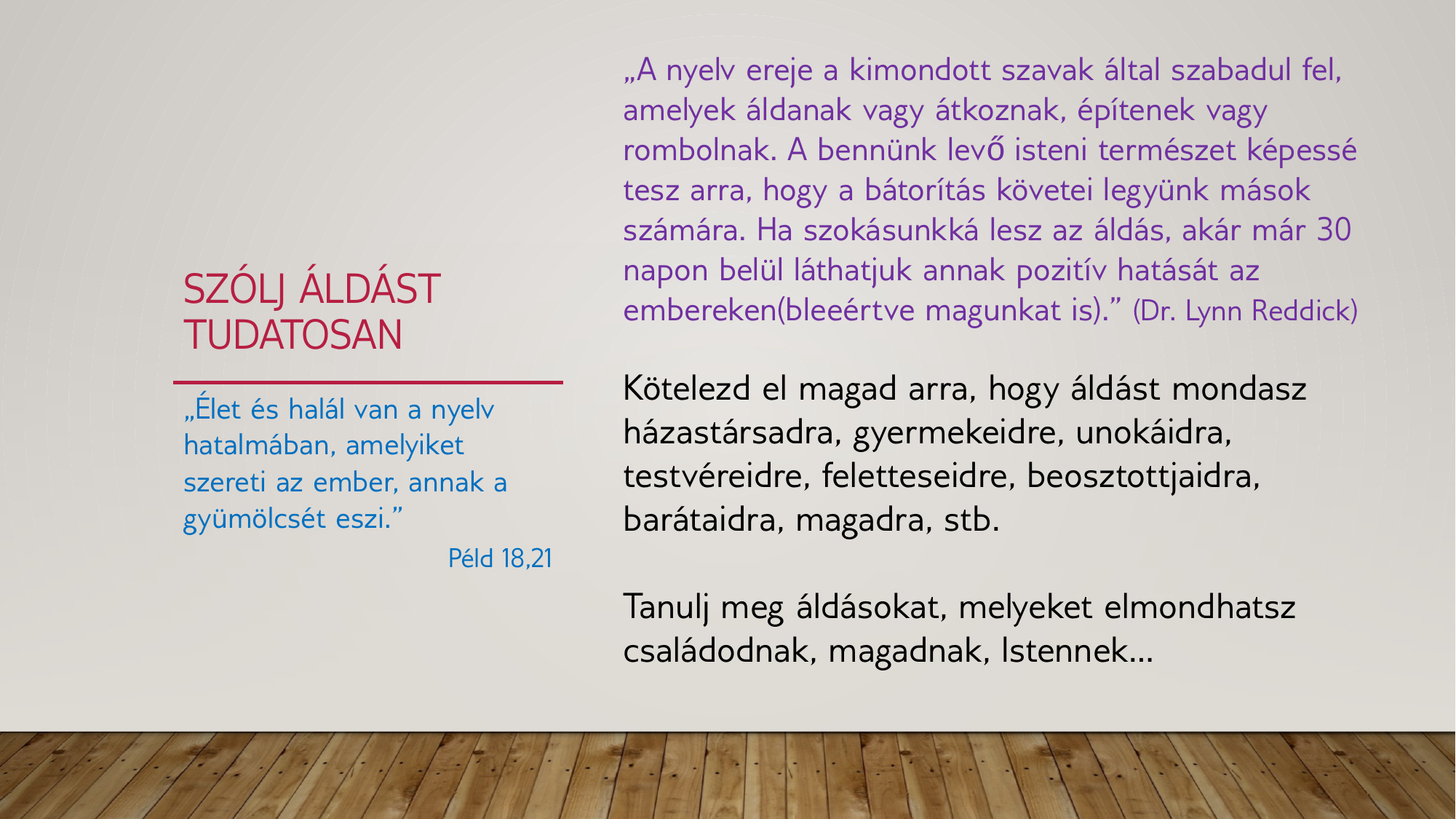

„A nyelv ereje a kimondott szavak által szabadul fel, amelyek áldanak vagy átkoznak, építenek vagy rombolnak. A bennünk levő isteni természet képessé tesz arra, hogy a bátorítás követei legyünk mások számára. Ha szokásunkká lesz az áldás, akár már 30 napon belül láthatjuk annak pozitív hatását az embereken(bleeértve magunkat is).” (Dr. Lynn Reddick)

Kötelezd el magad arra, hogy áldást mondasz házastársadra, gyermekeidre, unokáidra, testvéreidre, feletteseidre, beosztottjaidra, barátaidra, magadra, stb.

Tanulj meg áldásokat, melyeket elmondhatsz családodnak, magadnak, Istennek…
# szólj áldást tudatosan
„Élet és halál van a nyelv hatalmában, amelyiket szereti az ember, annak a gyümölcsét eszi.”
Péld 18,21